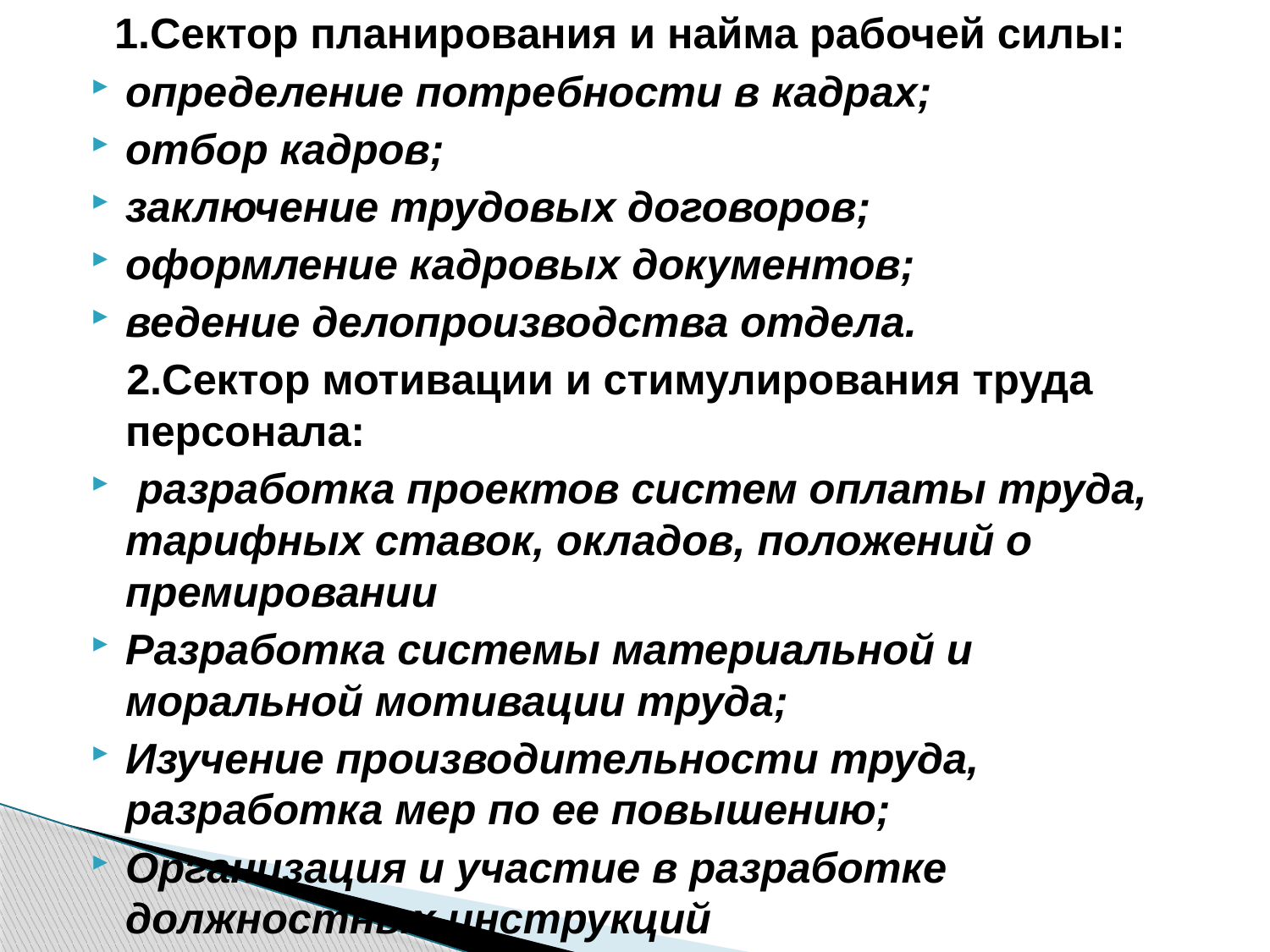

1.Сектор планирования и найма рабочей силы:
определение потребности в кадрах;
отбор кадров;
заключение трудовых договоров;
оформление кадровых документов;
ведение делопроизводства отдела.
   2.Сектор мотивации и стимулирования труда персонала:
 разработка проектов систем оплаты труда, тарифных ставок, окладов, положений о премировании
Разработка системы материальной и моральной мотивации труда;
Изучение производительности труда, разработка мер по ее повышению;
Организация и участие в разработке должностных инструкций